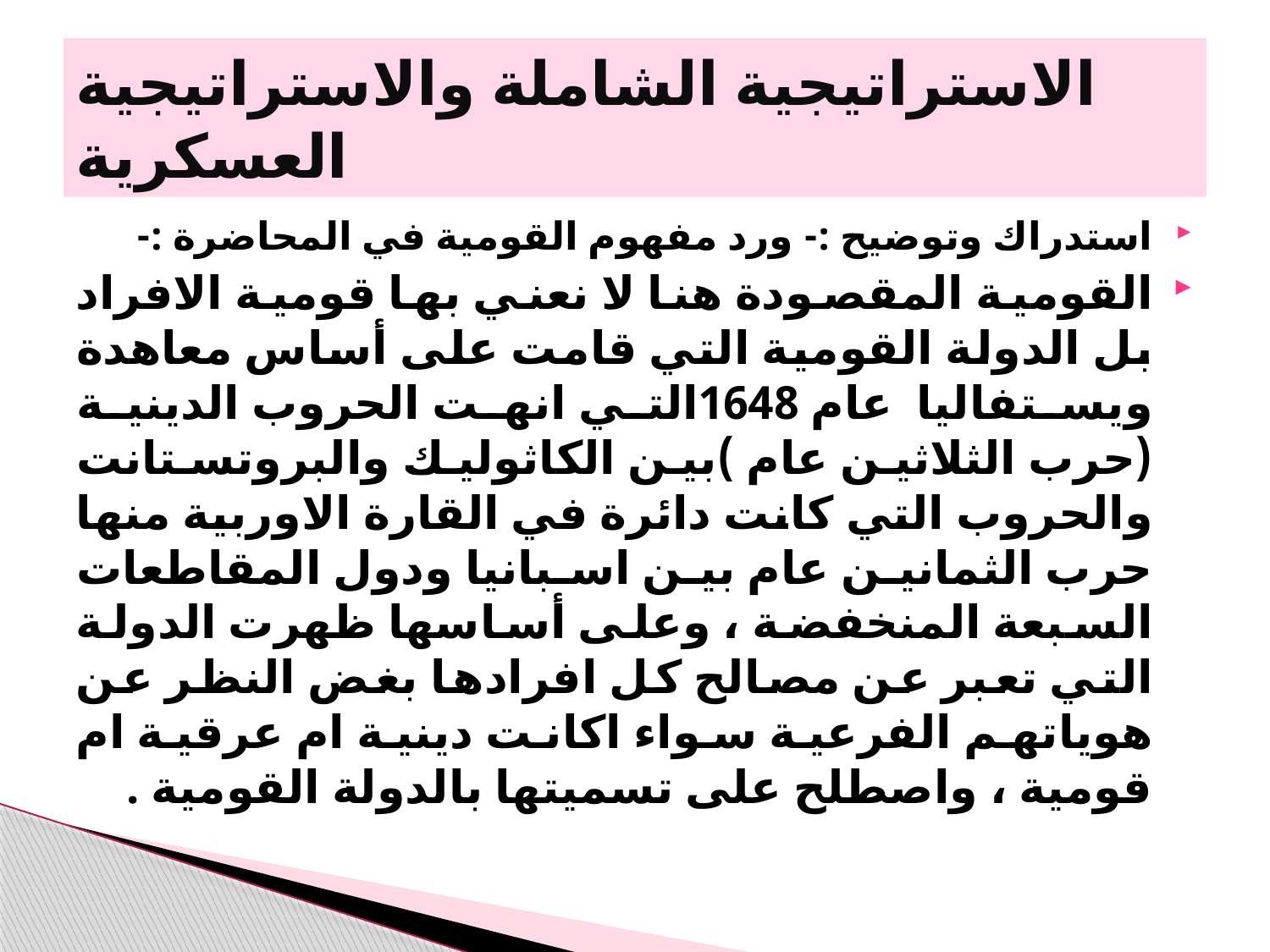

# الاستراتيجية الشاملة والاستراتيجية العسكرية
استدراك وتوضيح :- ورد مفهوم القومية في المحاضرة :-
القومية المقصودة هنا لا نعني بها قومية الافراد بل الدولة القومية التي قامت على أساس معاهدة ويستفاليا  عام 1648التي انهت الحروب الدينية (حرب الثلاثين عام )بين الكاثوليك والبروتستانت والحروب التي كانت دائرة في القارة الاوربية منها حرب الثمانين عام بين اسبانيا ودول المقاطعات السبعة المنخفضة ، وعلى أساسها ظهرت الدولة التي تعبر عن مصالح كل افرادها بغض النظر عن هوياتهم الفرعية سواء اكانت دينية ام عرقية ام قومية ، واصطلح على تسميتها بالدولة القومية .